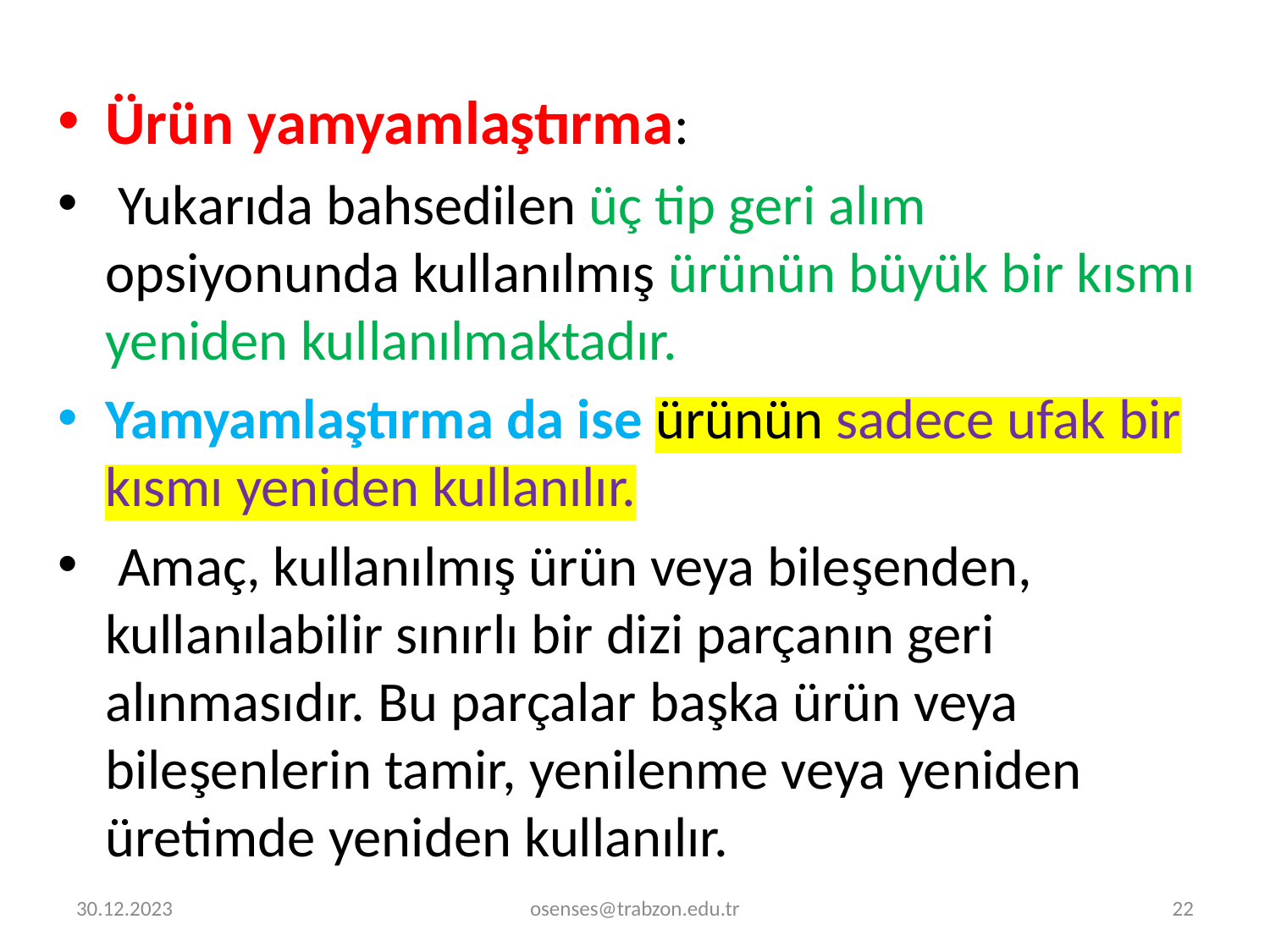

Ürün yamyamlaştırma:
 Yukarıda bahsedilen üç tip geri alım opsiyonunda kullanılmış ürünün büyük bir kısmı yeniden kullanılmaktadır.
Yamyamlaştırma da ise ürünün sadece ufak bir kısmı yeniden kullanılır.
 Amaç, kullanılmış ürün veya bileşenden, kullanılabilir sınırlı bir dizi parçanın geri alınmasıdır. Bu parçalar başka ürün veya bileşenlerin tamir, yenilenme veya yeniden üretimde yeniden kullanılır.
30.12.2023
osenses@trabzon.edu.tr
22